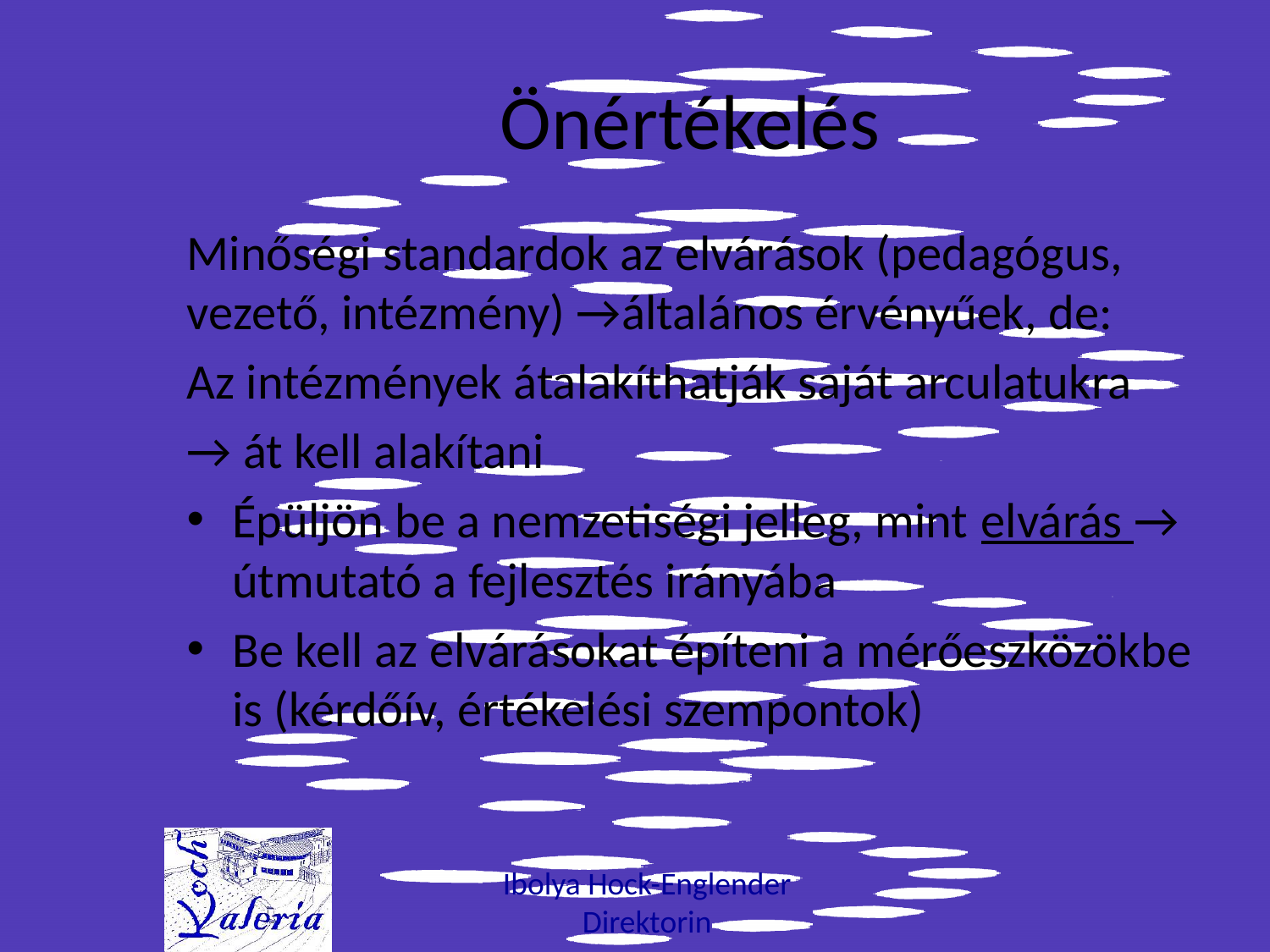

# Önértékelés
Minőségi standardok az elvárások (pedagógus, vezető, intézmény) →általános érvényűek, de:
Az intézmények átalakíthatják saját arculatukra
→ át kell alakítani
Épüljön be a nemzetiségi jelleg, mint elvárás → útmutató a fejlesztés irányába
Be kell az elvárásokat építeni a mérőeszközökbe is (kérdőív, értékelési szempontok)